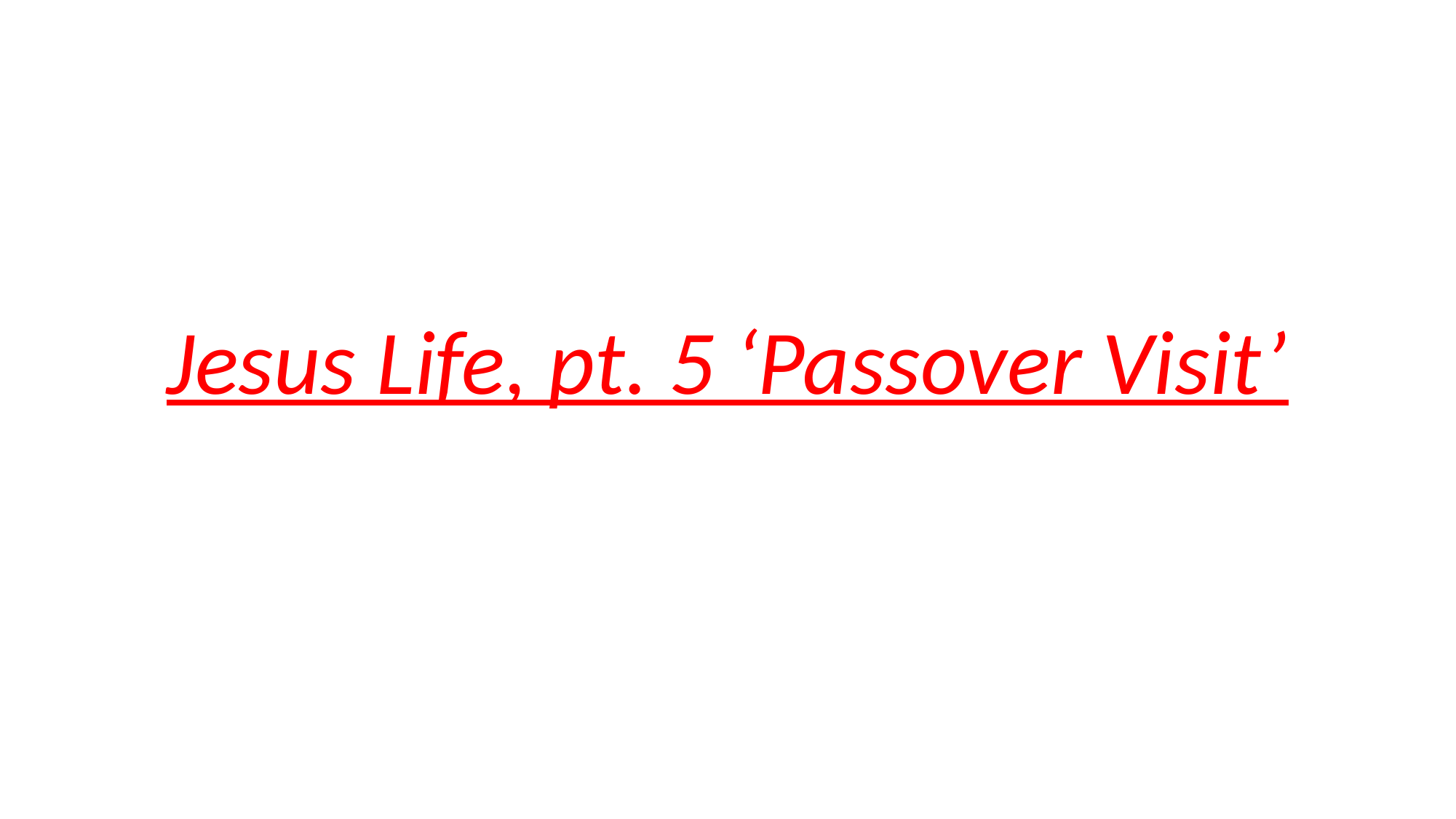

# Jesus Life, pt. 5 ‘Passover Visit’